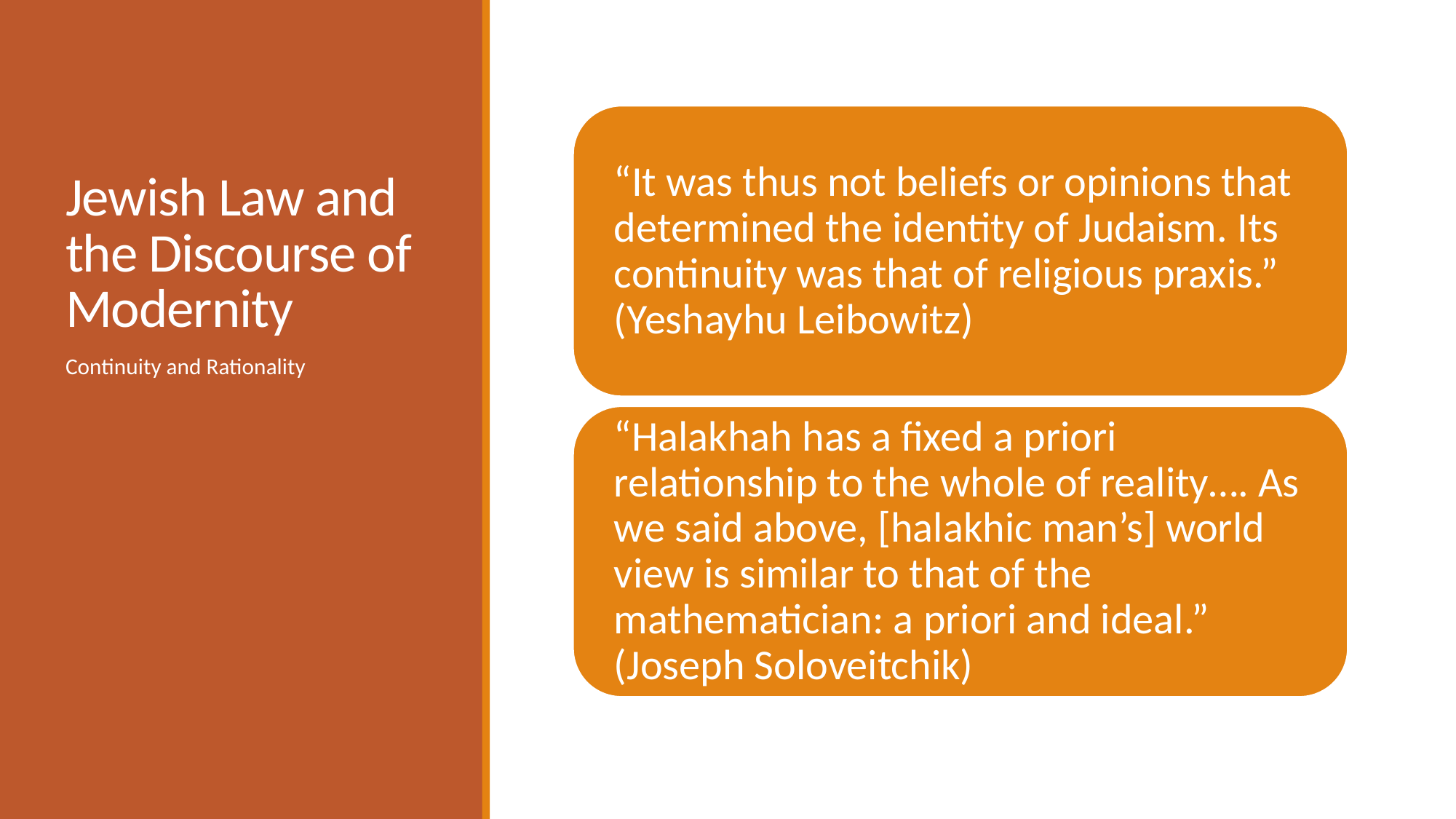

# Jewish Law and the Discourse of Modernity
“It was thus not beliefs or opinions that determined the identity of Judaism. Its continuity was that of religious praxis.” (Yeshayhu Leibowitz)
“Halakhah has a fixed a priori relationship to the whole of reality…. As we said above, [halakhic man’s] world view is similar to that of the mathematician: a priori and ideal.” (Joseph Soloveitchik)
Continuity and Rationality